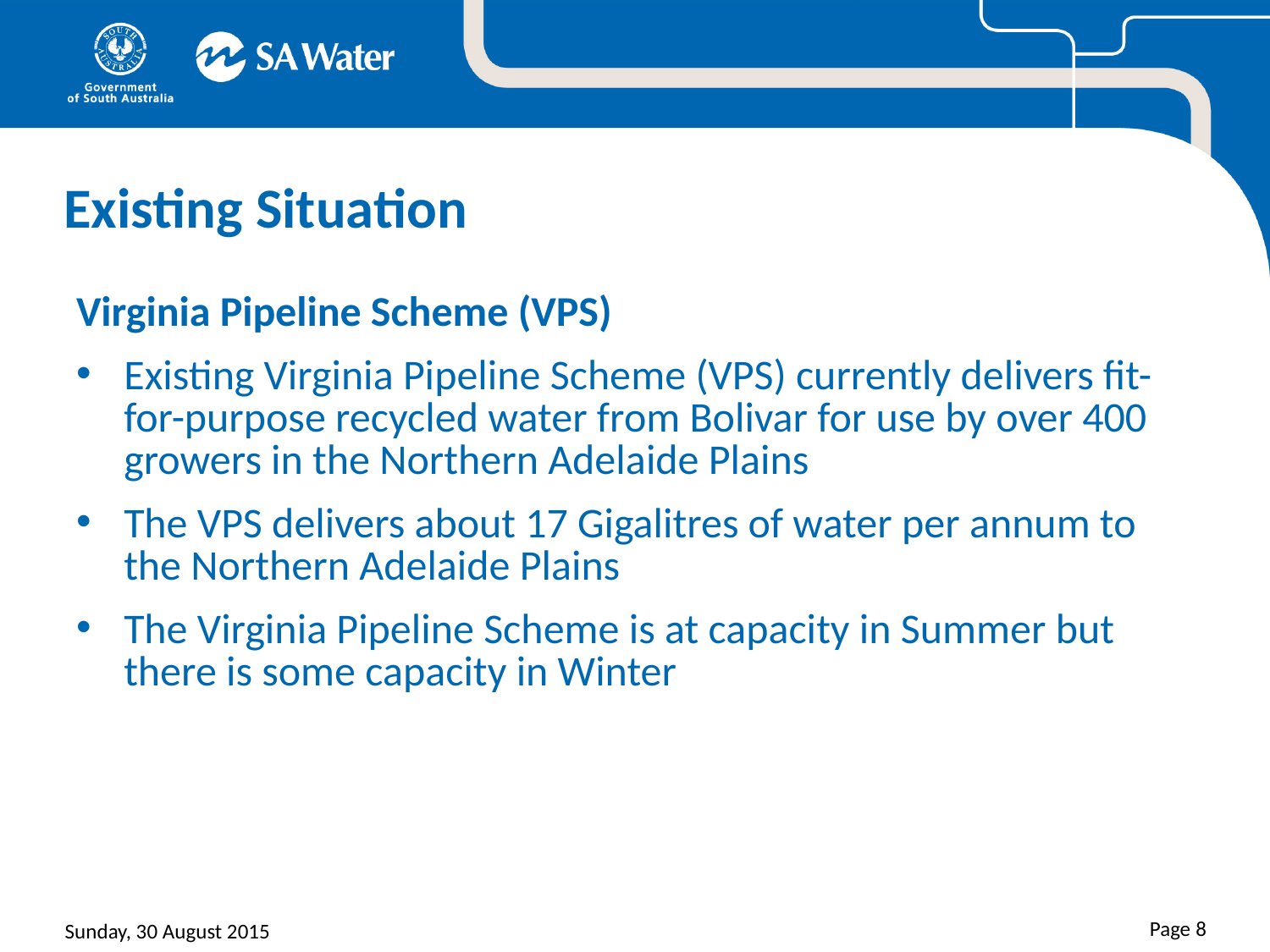

# Existing Situation
Virginia Pipeline Scheme (VPS)
Existing Virginia Pipeline Scheme (VPS) currently delivers fit-for-purpose recycled water from Bolivar for use by over 400 growers in the Northern Adelaide Plains
The VPS delivers about 17 Gigalitres of water per annum to the Northern Adelaide Plains
The Virginia Pipeline Scheme is at capacity in Summer but there is some capacity in Winter
Page 8
Sunday, 30 August 2015